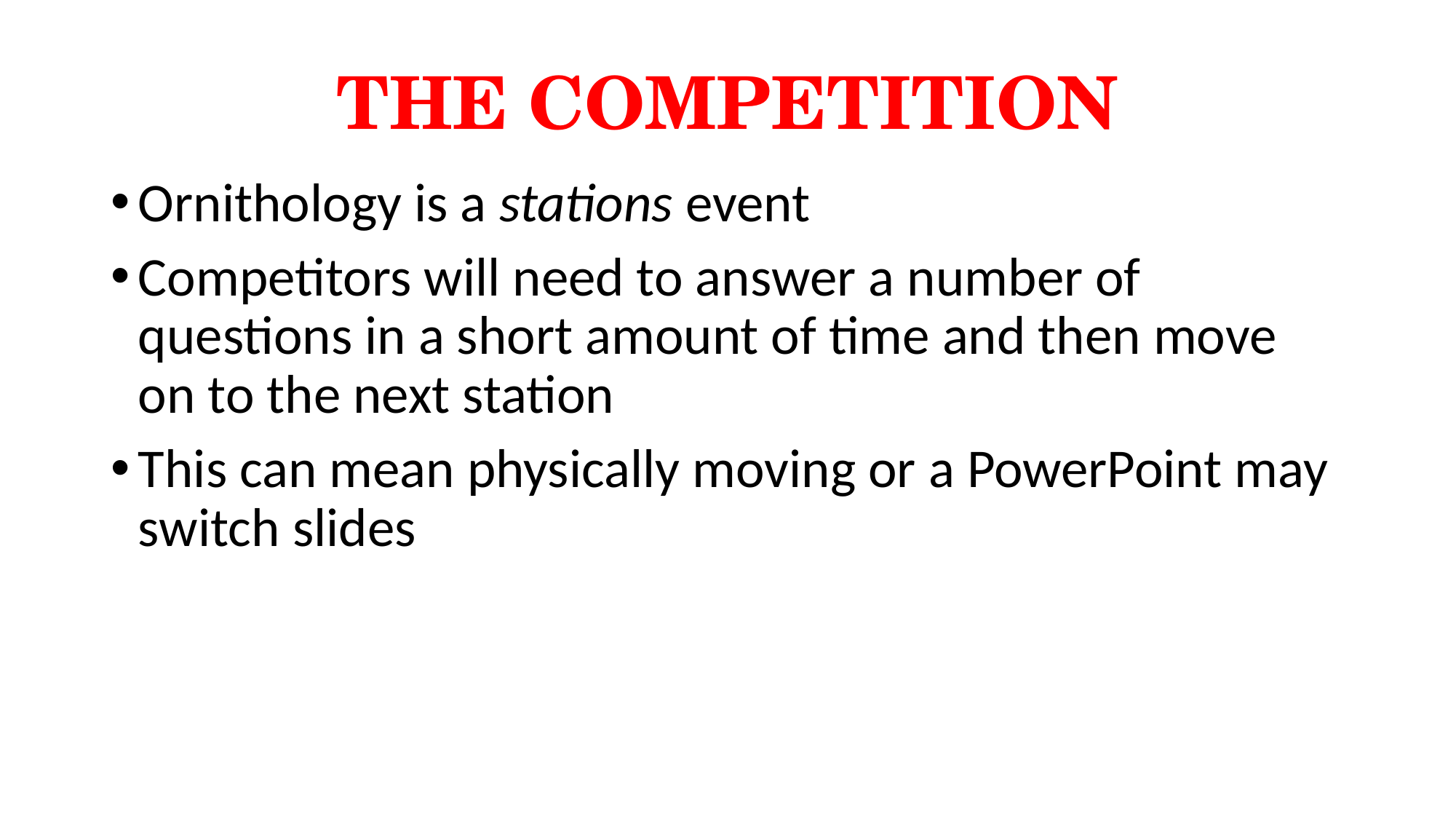

# THE COMPETITION
Ornithology is a stations event
Competitors will need to answer a number of questions in a short amount of time and then move on to the next station
This can mean physically moving or a PowerPoint may switch slides